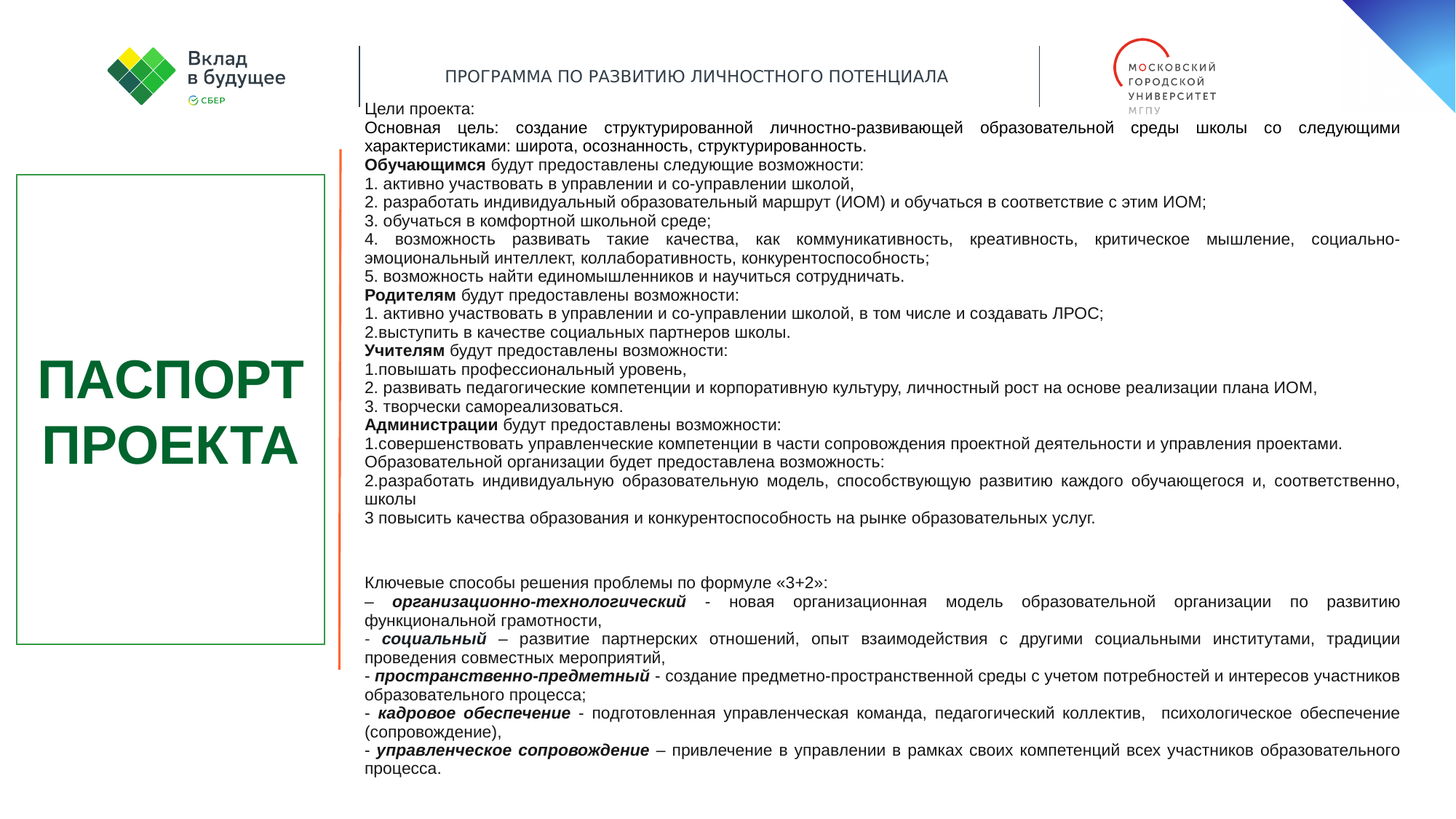

| Цели проекта: Основная цель: создание структурированной личностно-развивающей образовательной среды школы со следующими характеристиками: широта, осознанность, структурированность. Обучающимся будут предоставлены следующие возможности: 1. активно участвовать в управлении и со-управлении школой, 2. разработать индивидуальный образовательный маршрут (ИОМ) и обучаться в соответствие с этим ИОМ; 3. обучаться в комфортной школьной среде; 4. возможность развивать такие качества, как коммуникативность, креативность, критическое мышление, социально- эмоциональный интеллект, коллаборативность, конкурентоспособность; 5. возможность найти единомышленников и научиться сотрудничать. Родителям будут предоставлены возможности: 1. активно участвовать в управлении и со-управлении школой, в том числе и создавать ЛРОС; 2.выступить в качестве социальных партнеров школы. Учителям будут предоставлены возможности: 1.повышать профессиональный уровень, 2. развивать педагогические компетенции и корпоративную культуру, личностный рост на основе реализации плана ИОМ, 3. творчески самореализоваться. Администрации будут предоставлены возможности: 1.совершенствовать управленческие компетенции в части сопровождения проектной деятельности и управления проектами. Образовательной организации будет предоставлена возможность: 2.разработать индивидуальную образовательную модель, способствующую развитию каждого обучающегося и, соответственно, школы 3 повысить качества образования и конкурентоспособность на рынке образовательных услуг. |
| --- |
| Ключевые способы решения проблемы по формуле «3+2»: – организационно-технологический - новая организационная модель образовательной организации по развитию функциональной грамотности, - социальный – развитие партнерских отношений, опыт взаимодействия с другими социальными институтами, традиции проведения совместных мероприятий, - пространственно-предметный - создание предметно-пространственной среды с учетом потребностей и интересов участников образовательного процесса; - кадровое обеспечение - подготовленная управленческая команда, педагогический коллектив, психологическое обеспечение (сопровождение), - управленческое сопровождение – привлечение в управлении в рамках своих компетенций всех участников образовательного процесса. |
ПАСПОРТ ПРОЕКТА